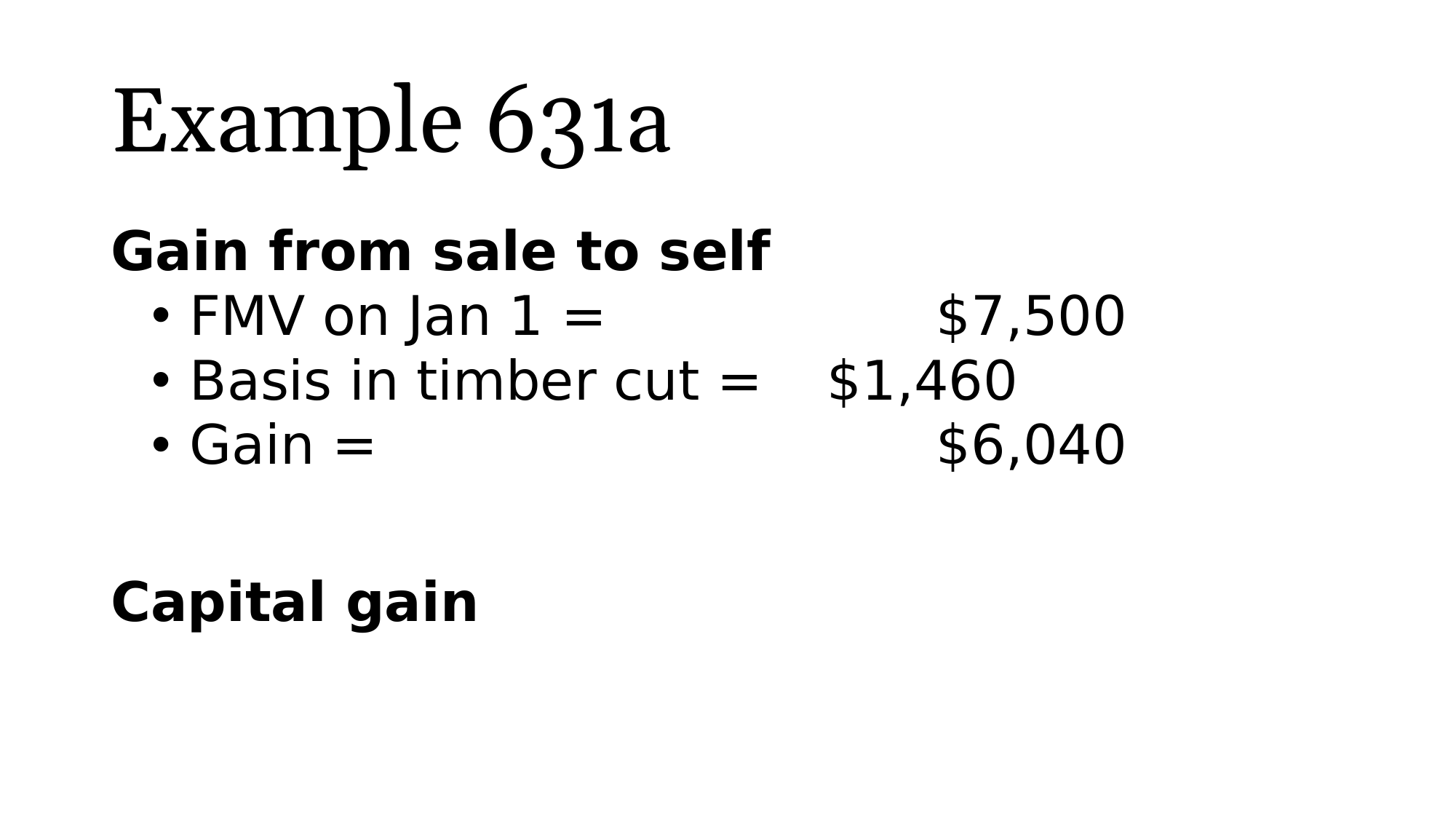

# Example 631a
Gain from sale to self
 FMV on Jan 1 = 			$7,500
 Basis in timber cut =	$1,460
 Gain =						$6,040

Capital gain